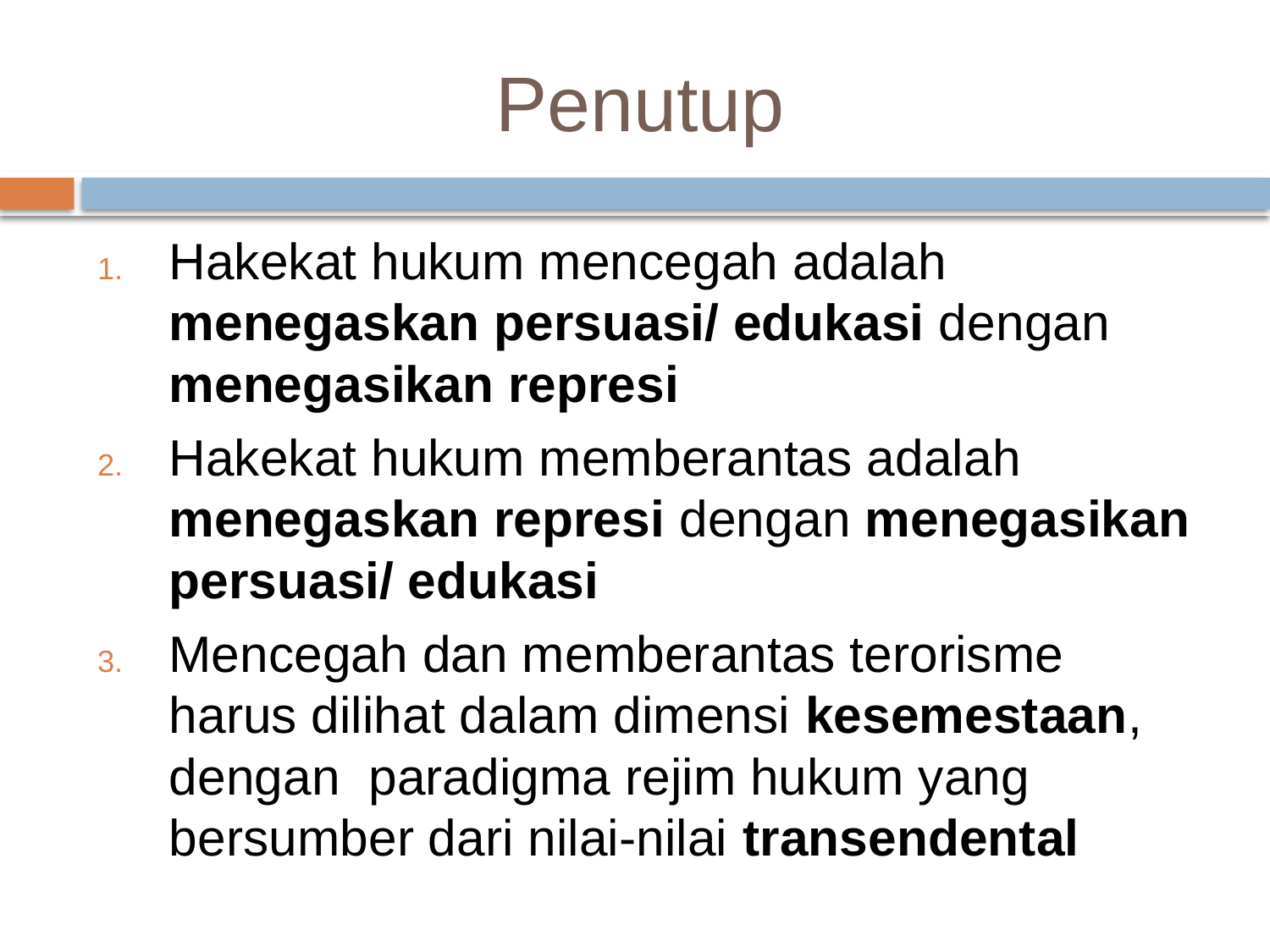

# Penutup
Hakekat hukum mencegah adalah menegaskan persuasi/ edukasi dengan menegasikan represi
Hakekat hukum memberantas adalah menegaskan represi dengan menegasikan persuasi/ edukasi
Mencegah dan memberantas terorisme harus dilihat dalam dimensi kesemestaan, dengan  paradigma rejim hukum yang bersumber dari nilai-nilai transendental